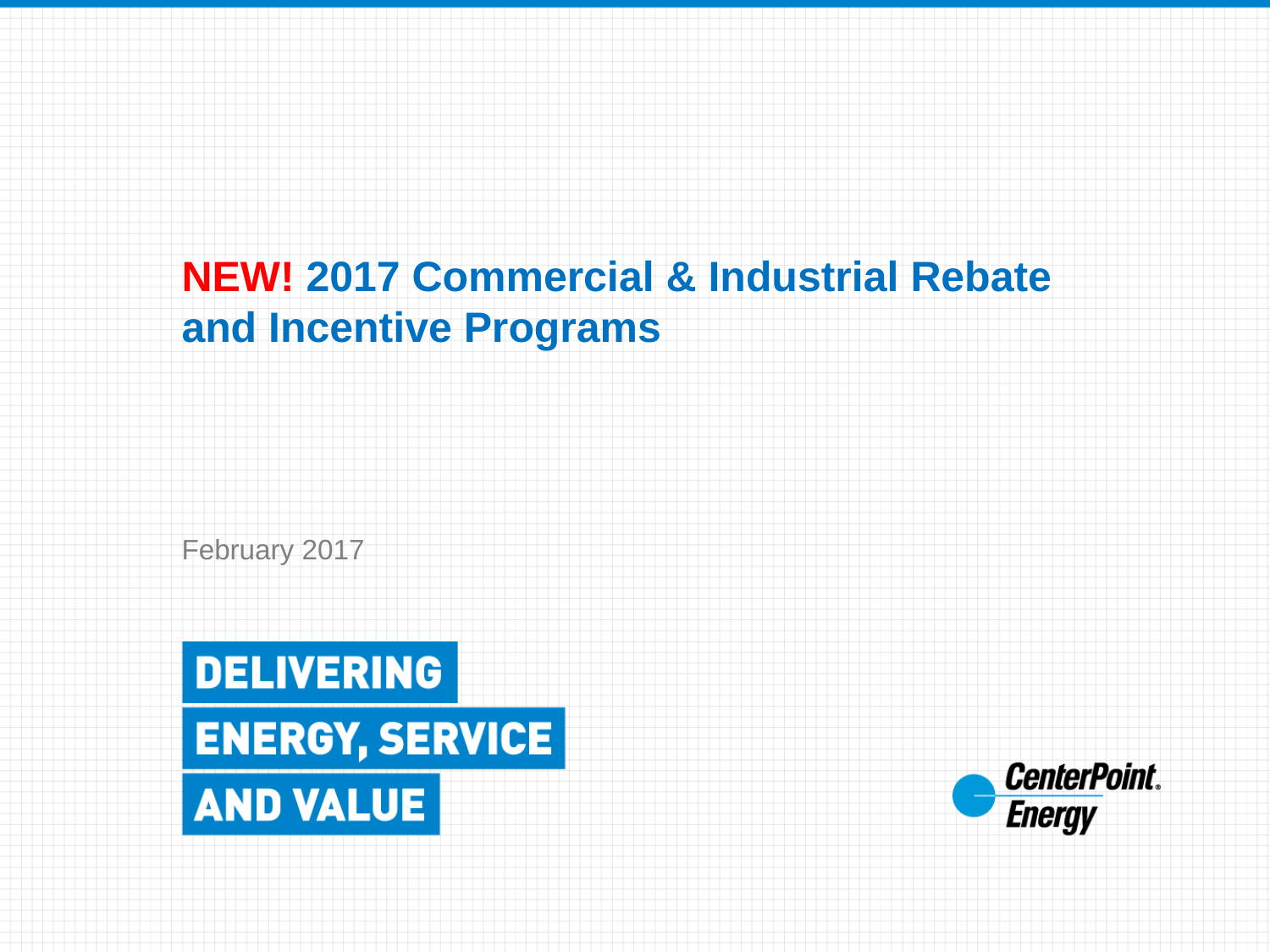

# NEW! 2017 Commercial & Industrial Rebate and Incentive Programs
February 2017